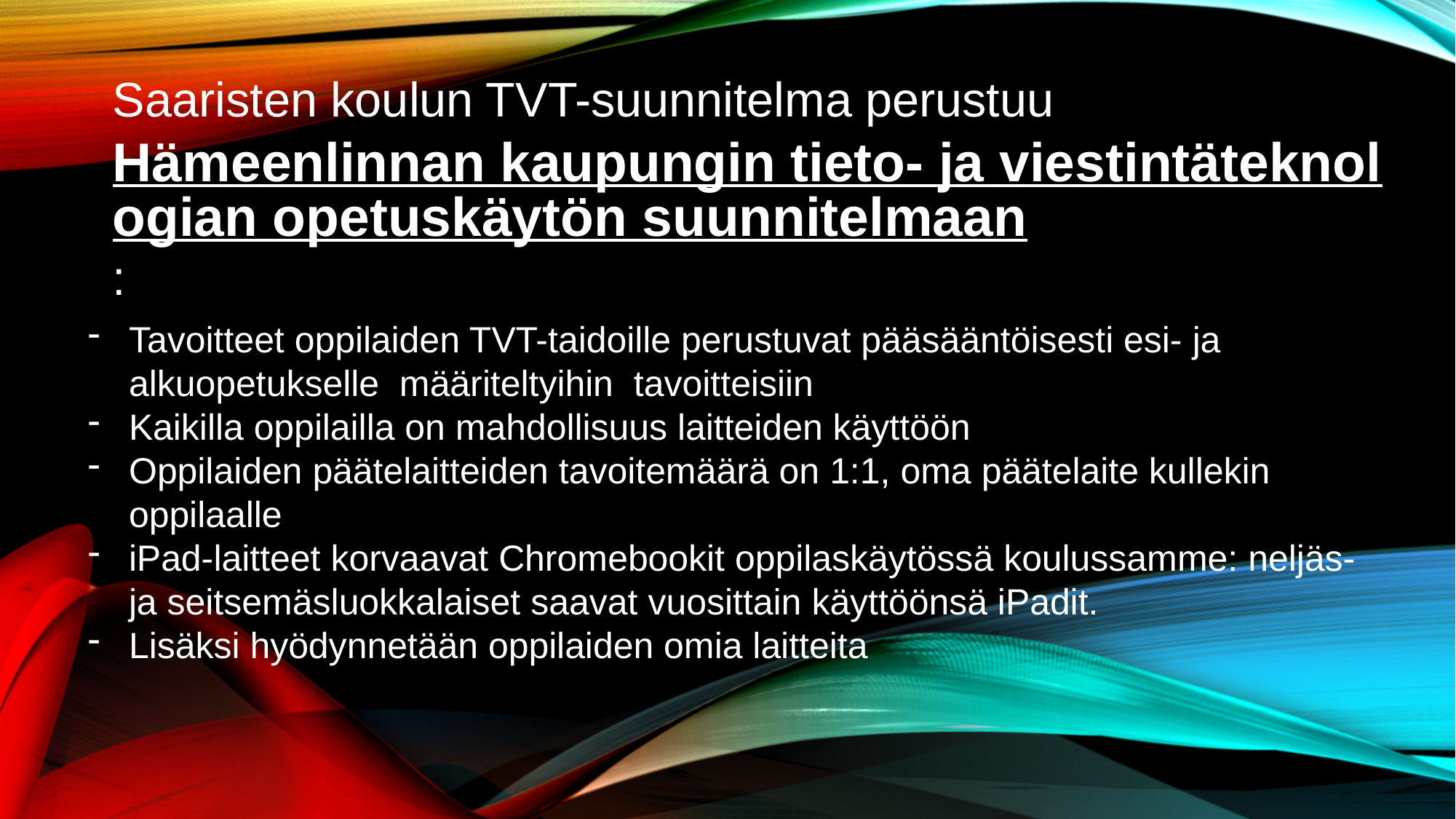

Saaristen koulun TVT-suunnitelma perustuu
Hämeenlinnan kaupungin tieto- ja viestintäteknologian opetuskäytön suunnitelmaan:
Tavoitteet oppilaiden TVT-taidoille perustuvat pääsääntöisesti esi- ja alkuopetukselle  määriteltyihin  tavoitteisiin
Kaikilla oppilailla on mahdollisuus laitteiden käyttöön
Oppilaiden päätelaitteiden tavoitemäärä on 1:1, oma päätelaite kullekin oppilaalle
iPad-laitteet korvaavat Chromebookit oppilaskäytössä koulussamme: neljäs- ja seitsemäsluokkalaiset saavat vuosittain käyttöönsä iPadit.
Lisäksi hyödynnetään oppilaiden omia laitteita